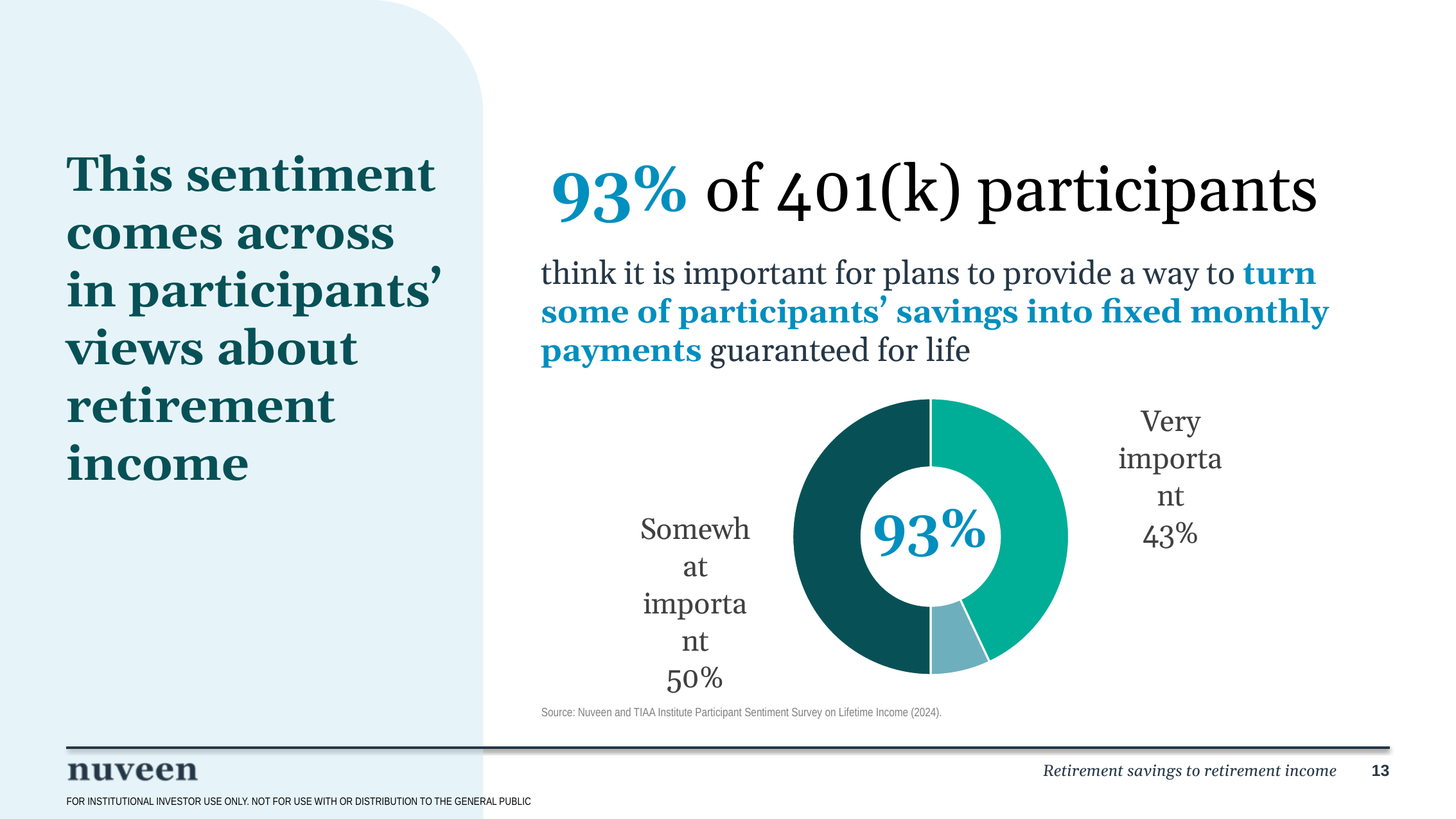

think it is important for plans to provide a way to turn some of participants’ savings into fixed monthly payments guaranteed for life
93% of 401(k) participants
# This sentiment comes across in participants’ views about retirement income

### Chart

| Category | Sales |
|---|---|
| Very important | 0.43 |
|  | 0.07 |
| Somewhat important | 0.5 |
93%
Source: Nuveen and TIAA Institute Participant Sentiment Survey on Lifetime Income (2024).